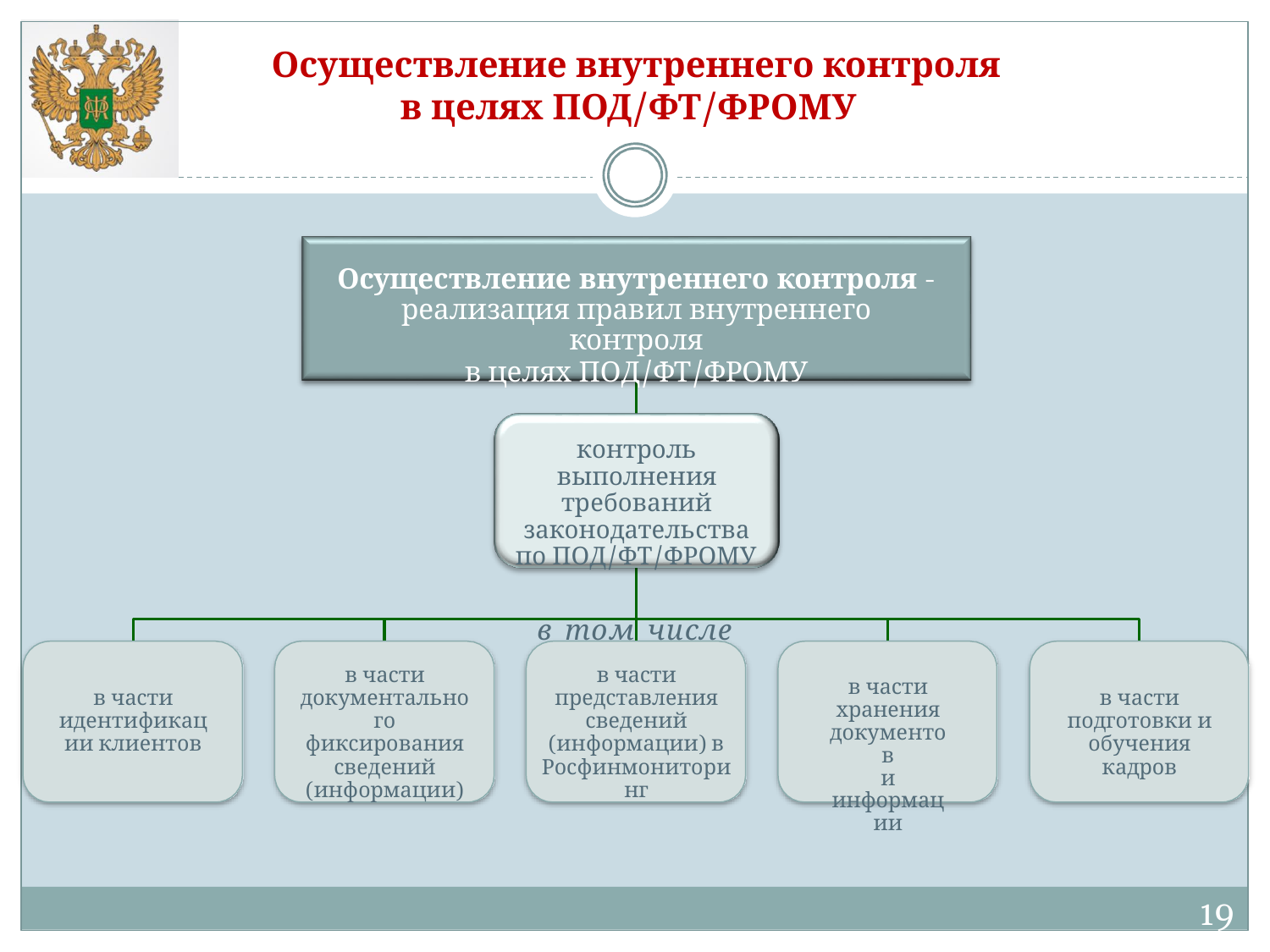

Осуществление внутреннего контроля в целях ПОД/ФТ/ФРОМУ

Осуществление внутреннего контроля -
реализация правил внутреннего контроля
в целях ПОД/ФТ/ФРОМУ

контроль выполнения требований законодательства
по ПОД/ФТ/ФРОМУ

в  том  числе

в части документального фиксирования сведений (информации)
в части представления сведений (информации) в Росфинмониторинг
в части хранения документов
и информации
в части идентификации клиентов
в части подготовки и обучения кадров

19